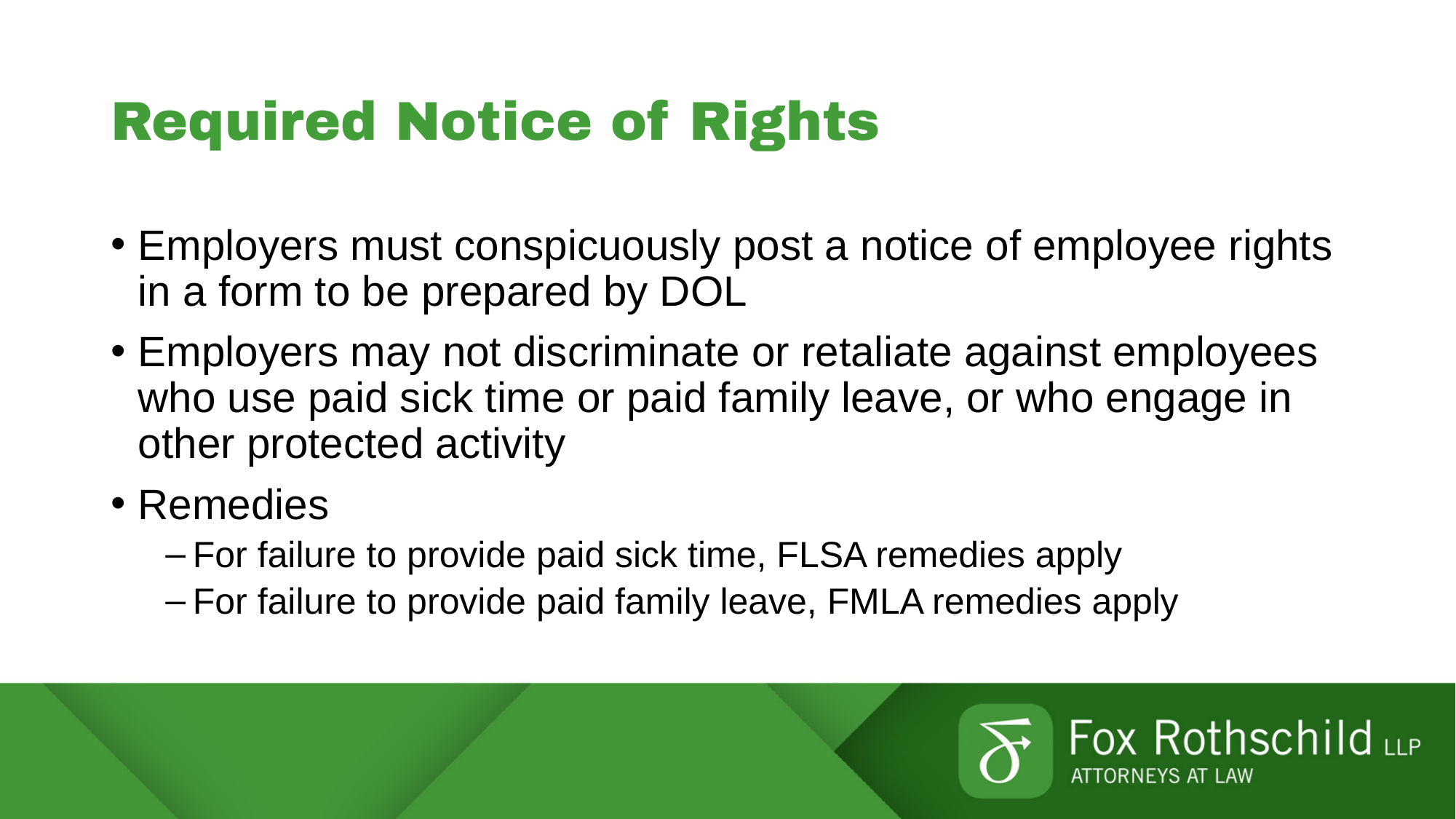

# Required Notice of Rights
Employers must conspicuously post a notice of employee rights in a form to be prepared by DOL
Employers may not discriminate or retaliate against employees who use paid sick time or paid family leave, or who engage in other protected activity
Remedies
For failure to provide paid sick time, FLSA remedies apply
For failure to provide paid family leave, FMLA remedies apply